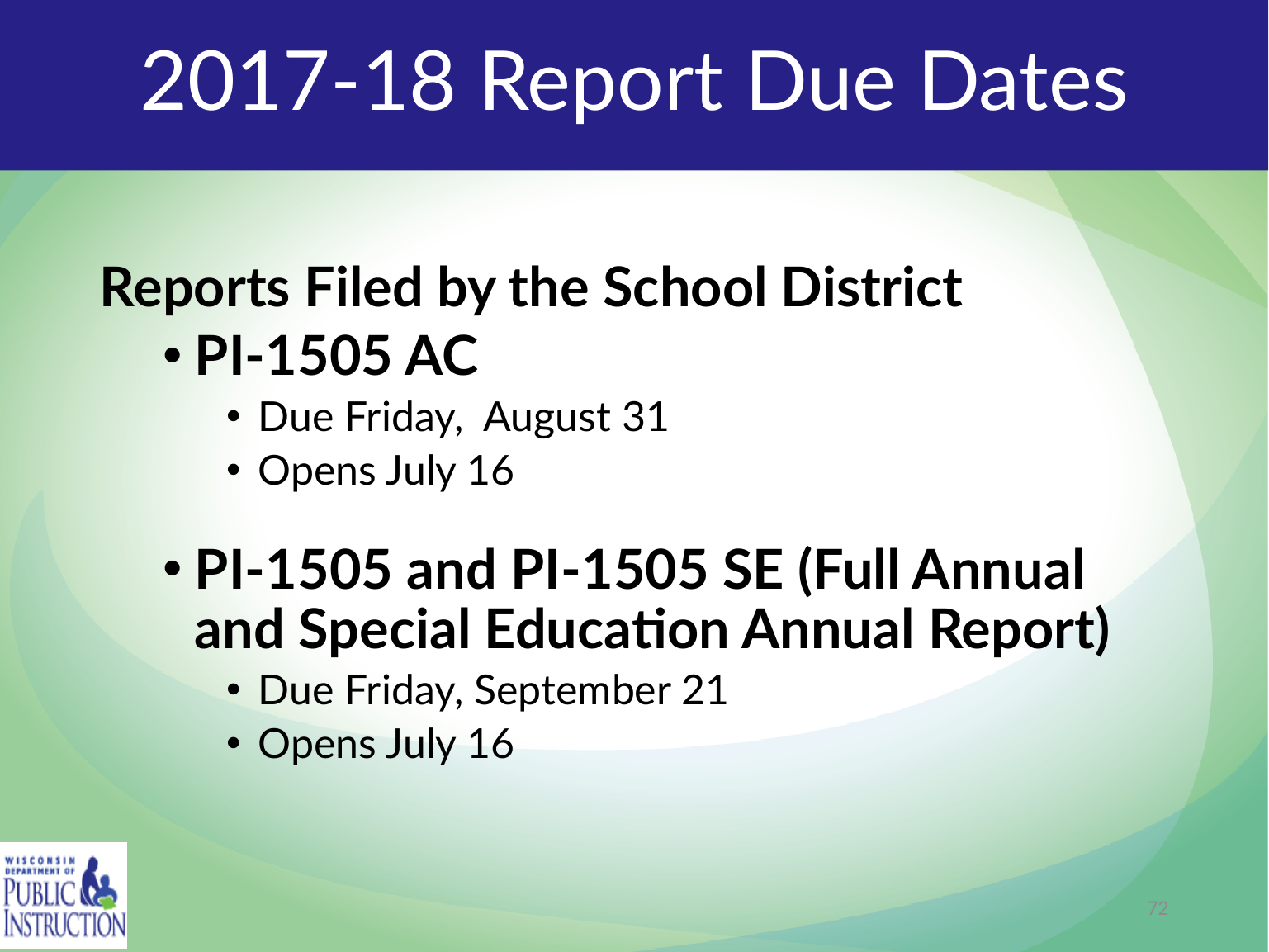

# 2017-18 Report Due Dates
Reports Filed by the School District
PI-1505 AC
Due Friday,  August 31
Opens July 16

PI-1505 and PI-1505 SE (Full Annual and Special Education Annual Report)
Due Friday, September 21
Opens July 16

72